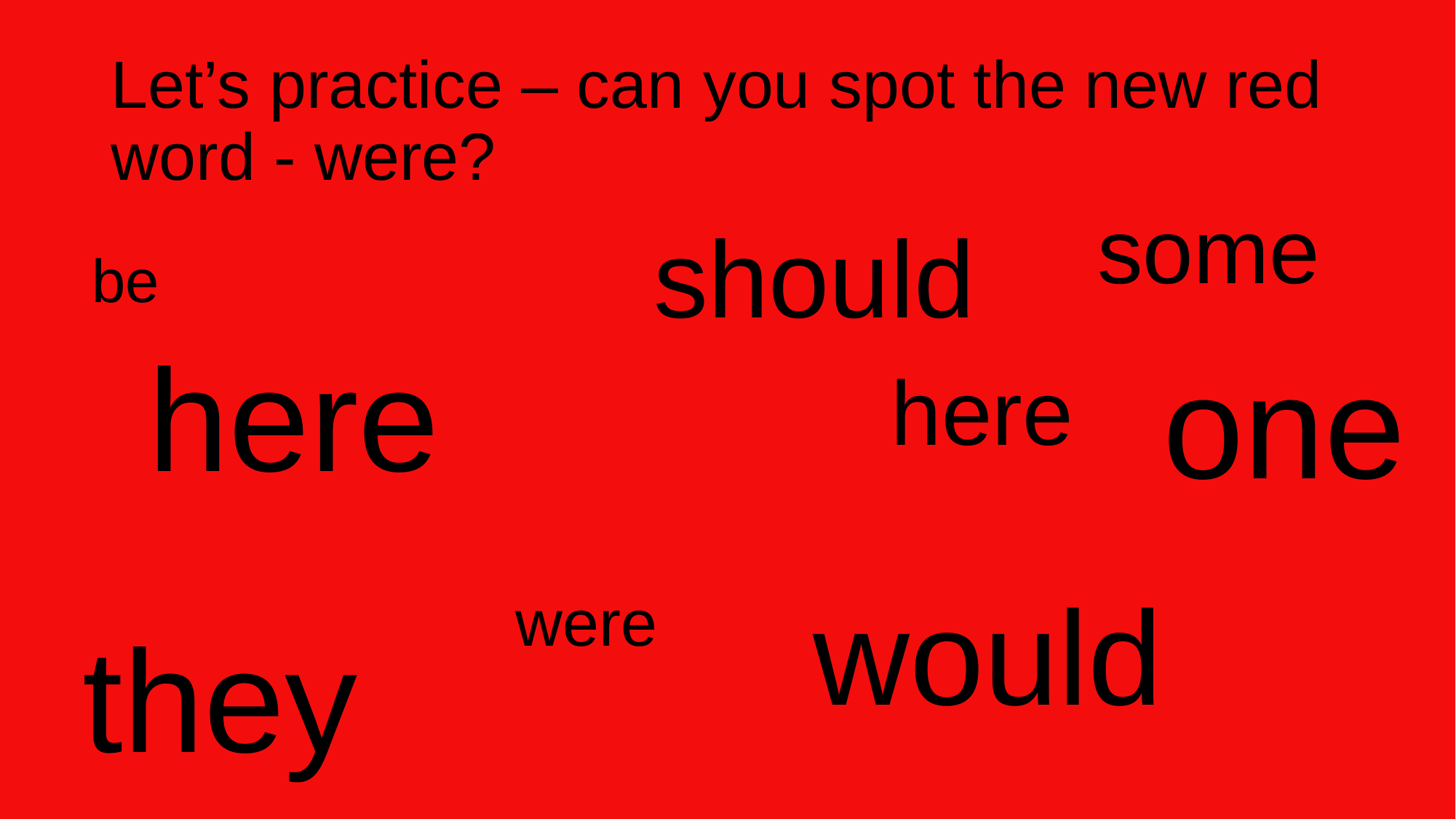

# Let’s practice – can you spot the new red word - were?
some
should
be
here
one
here
were
would
they